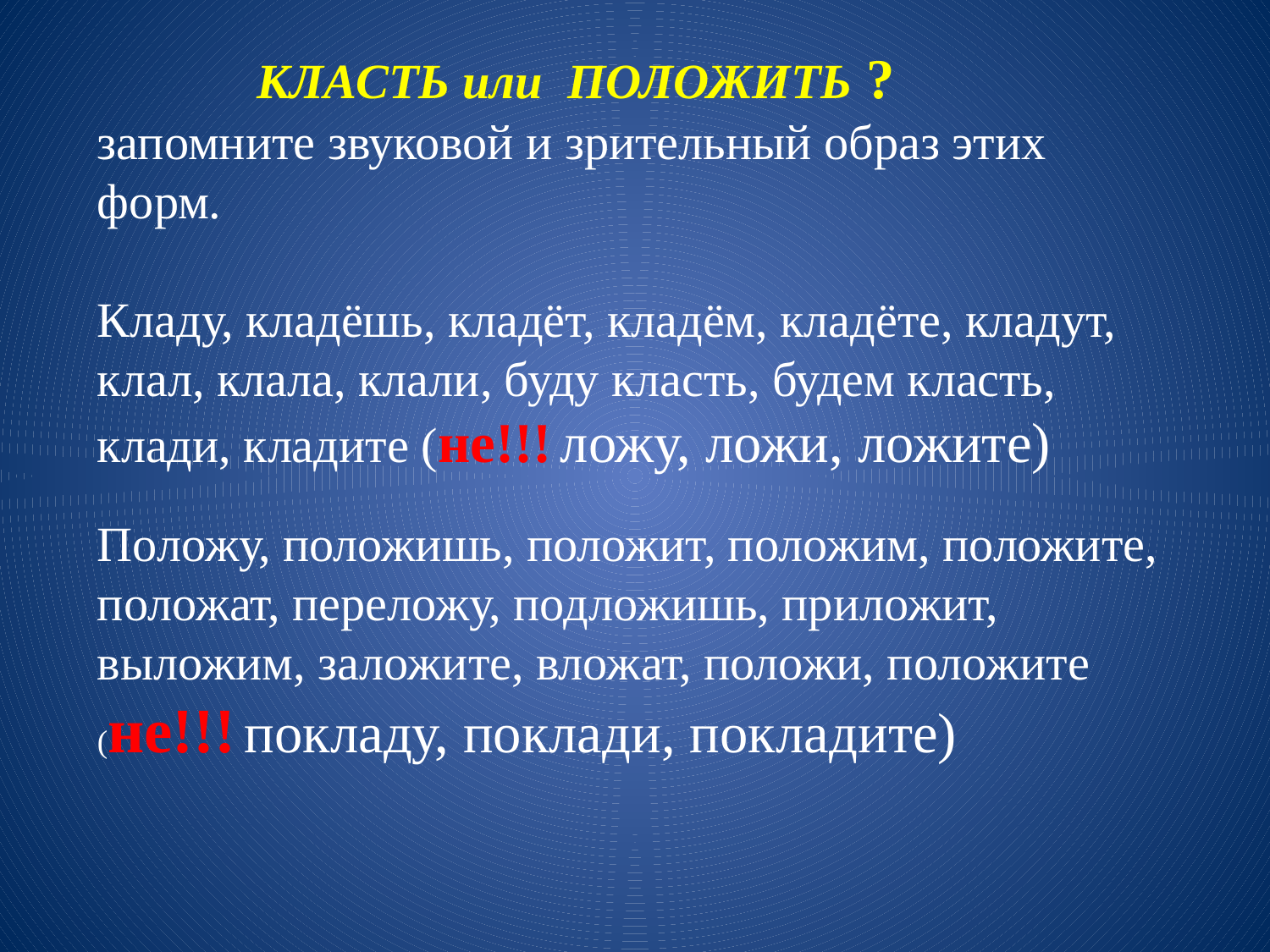

КЛАСТЬ или  ПОЛОЖИТЬ ?
запомните звуковой и зрительный образ этих форм.
Кладу, кладёшь, кладёт, кладём, кладёте, кладут, клал, клала, клали, буду класть, будем класть, клади, кладите (не!!! ложу, ложи, ложите)
Положу, положишь, положит, положим, положите, положат, переложу, подложишь, приложит, выложим, заложите, вложат, положи, положите (не!!! покладу, поклади, покладите)